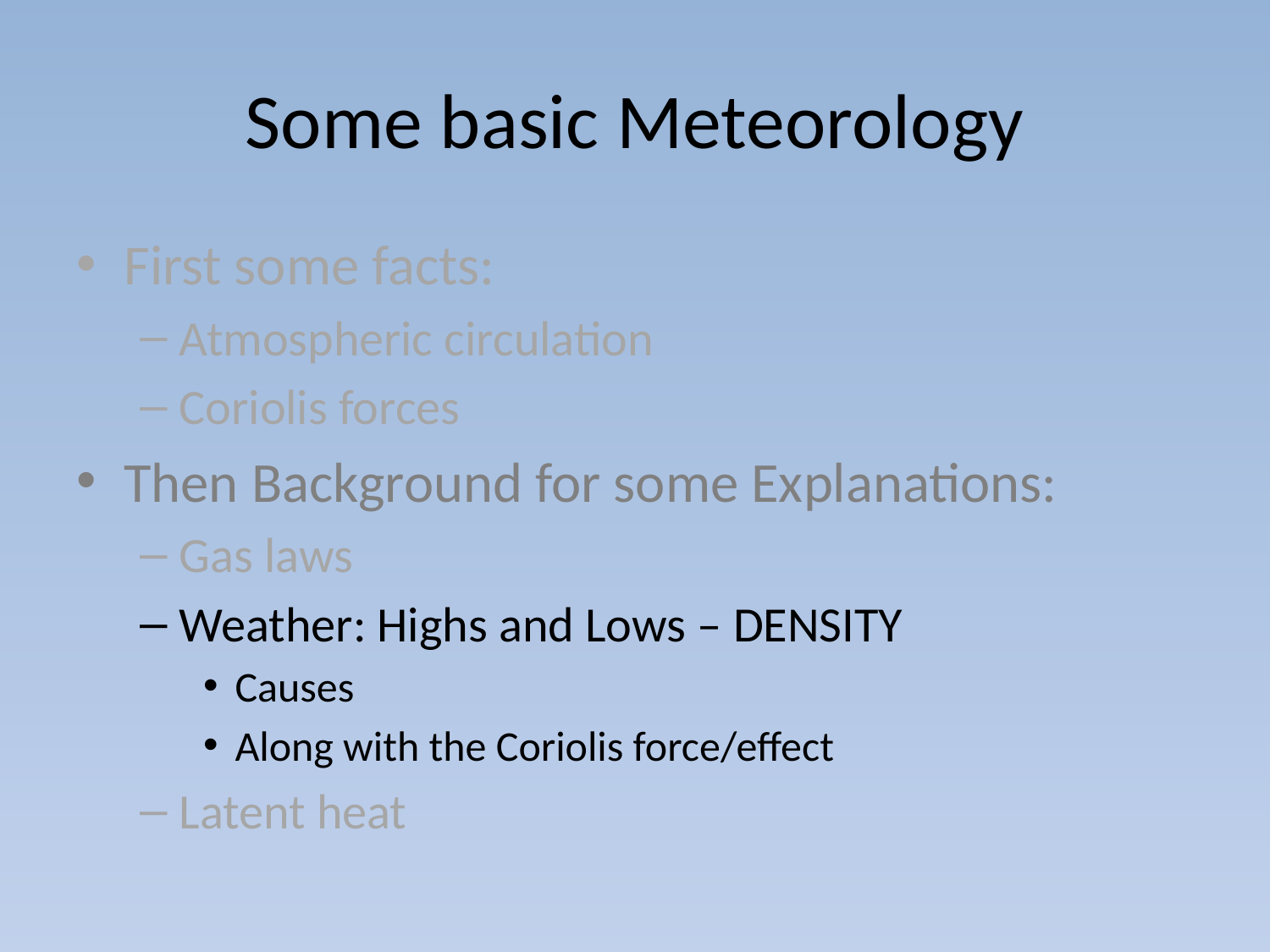

# Some basic Meteorology
First some facts:
Atmospheric circulation
Coriolis forces
Then Background for some Explanations:
Gas laws
Weather: Highs and Lows – DENSITY
Causes
Along with the Coriolis force/effect
Latent heat